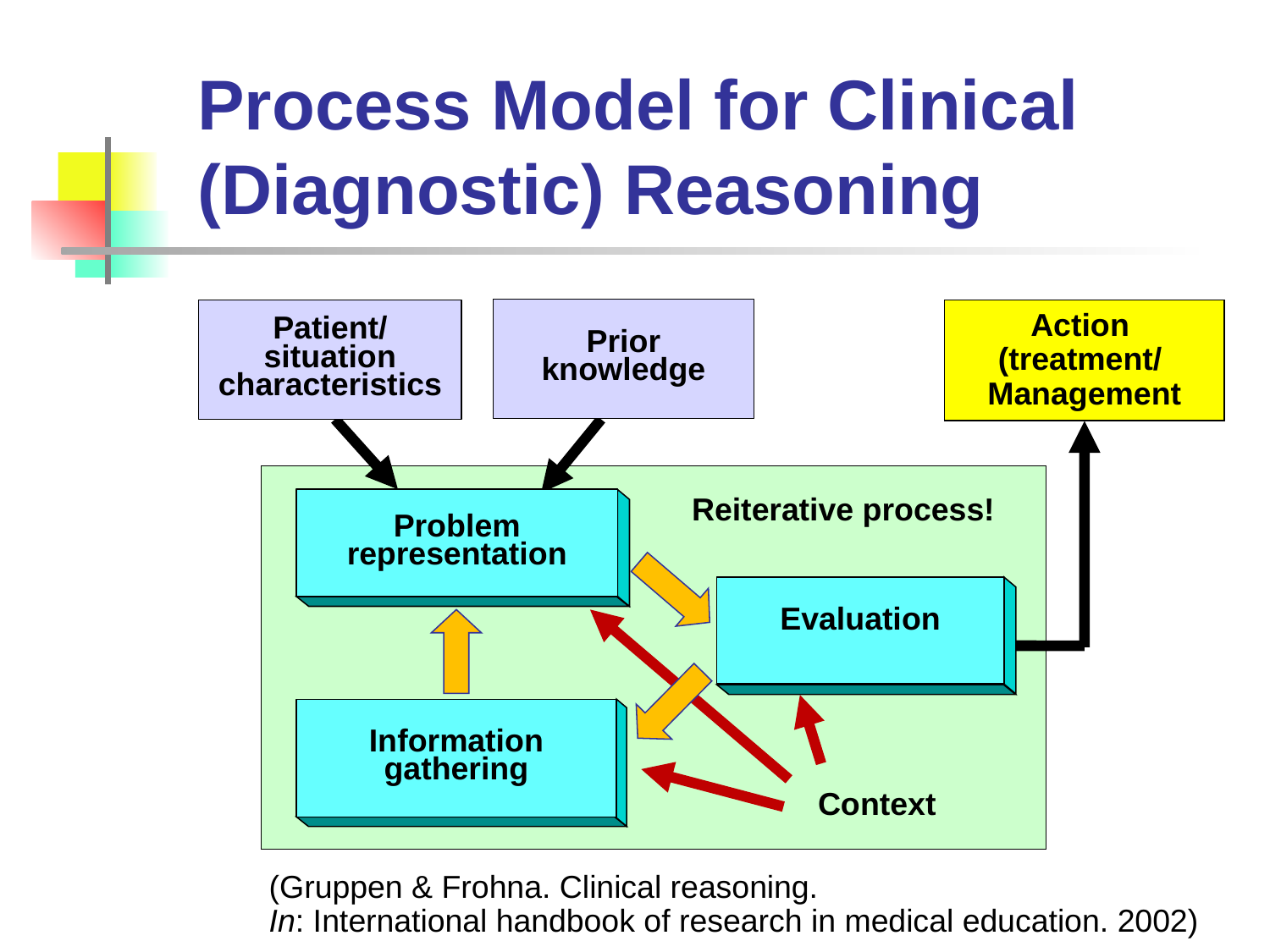

# Process Model for Clinical (Diagnostic) Reasoning
Prior knowledge
Patient/
situation characteristics
Action
(treatment/
Management

Context
Problem representation
Reiterative process!

Evaluation

Information gathering

(Gruppen & Frohna. Clinical reasoning.
In: International handbook of research in medical education. 2002)